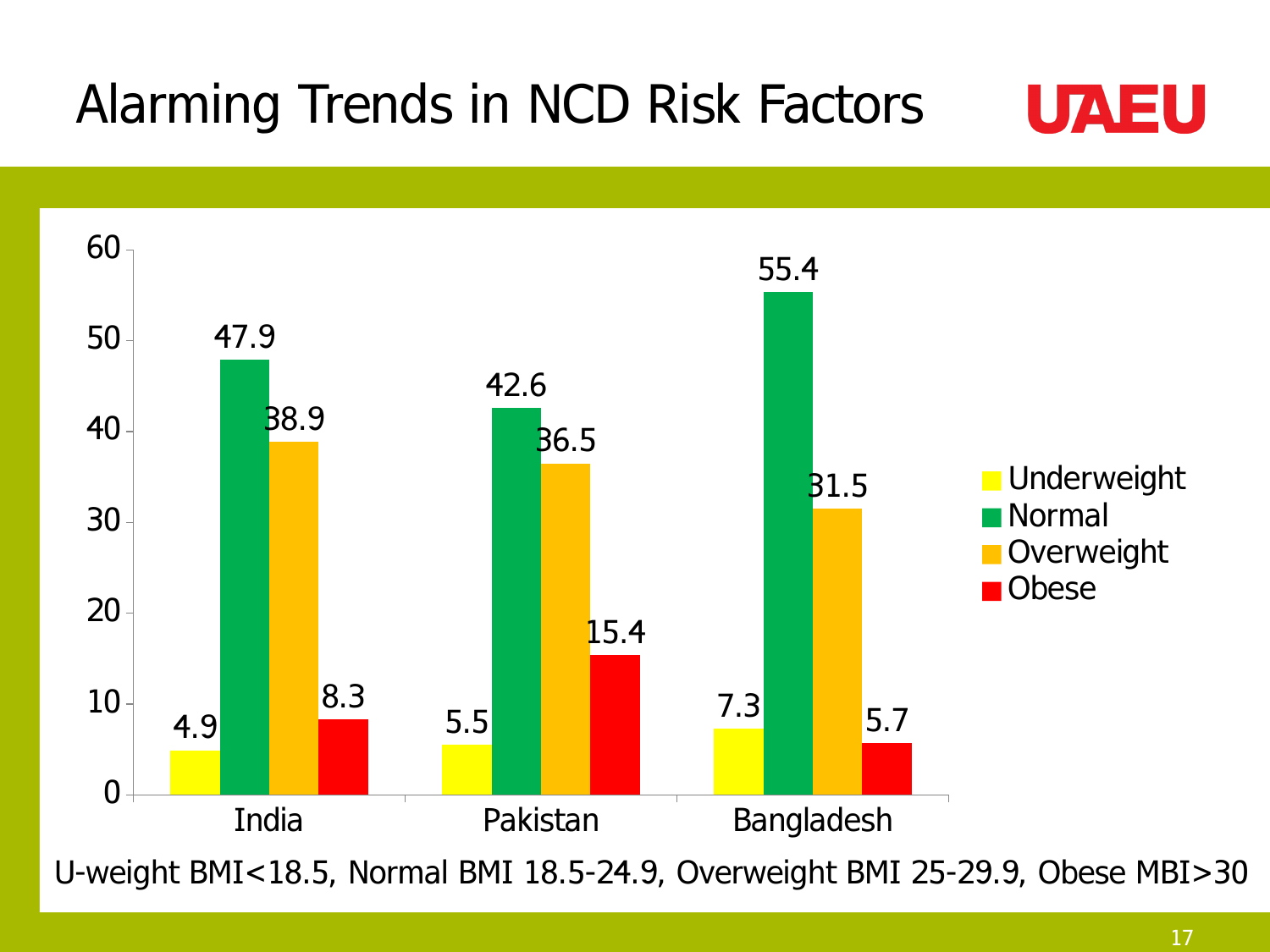

# Alarming Trends in NCD Risk Factors

### Chart

| Category | Underweight | Normal | Overweight | Obese |
|---|---|---|---|---|
| India | 4.9 | 47.9 | 38.9 | 8.3 |
| Pakistan | 5.5 | 42.6 | 36.5 | 15.4 |
| Bangladesh | 7.3 | 55.4 | 31.5 | 5.7 |
U-weight BMI<18.5, Normal BMI 18.5-24.9, Overweight BMI 25-29.9, Obese MBI>30
17